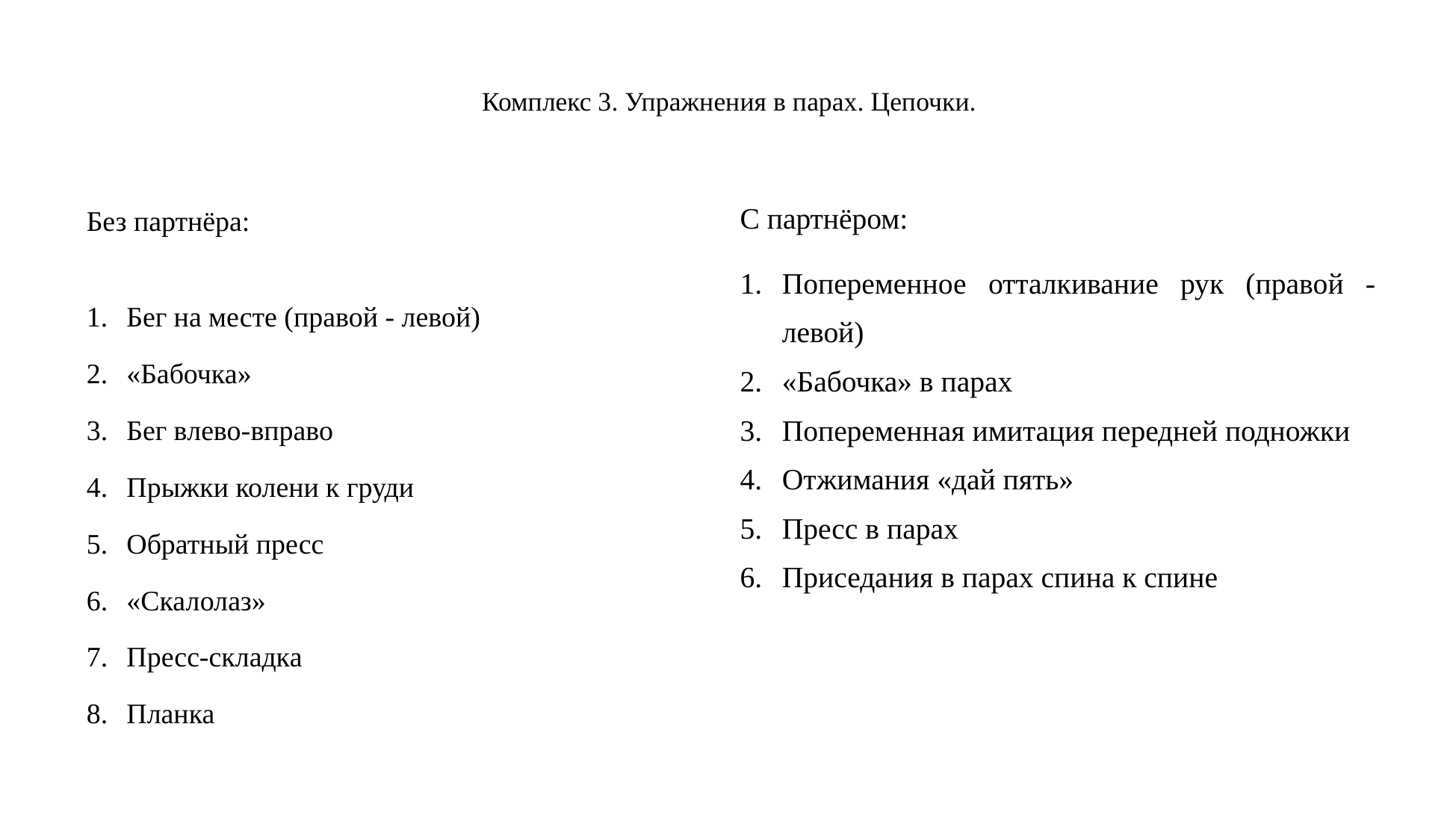

# Комплекс 3. Упражнения в парах. Цепочки.
| С партнёром: Попеременное отталкивание рук (правой - левой) «Бабочка» в парах Попеременная имитация передней подножки Отжимания «дай пять» Пресс в парах Приседания в парах спина к спине |
| --- |
Без партнёра:

Бег на месте (правой - левой)
«Бабочка»
Бег влево-вправо
Прыжки колени к груди
Обратный пресс
«Скалолаз»
Пресс-складка
Планка